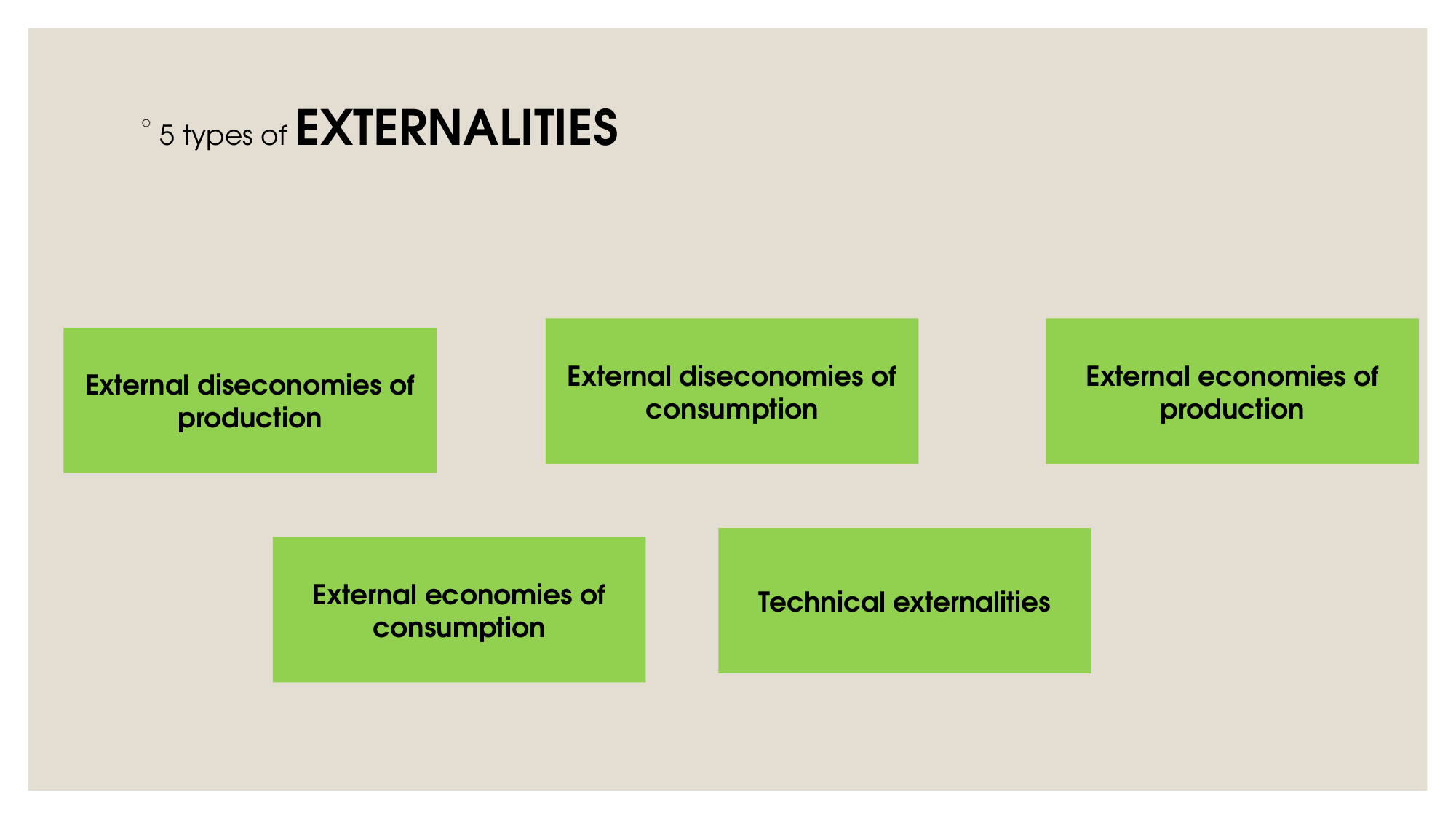

5 types of EXTERNALITIES
External diseconomies of consumption
External economies of production
External diseconomies of production
Technical externalities
External economies of consumption